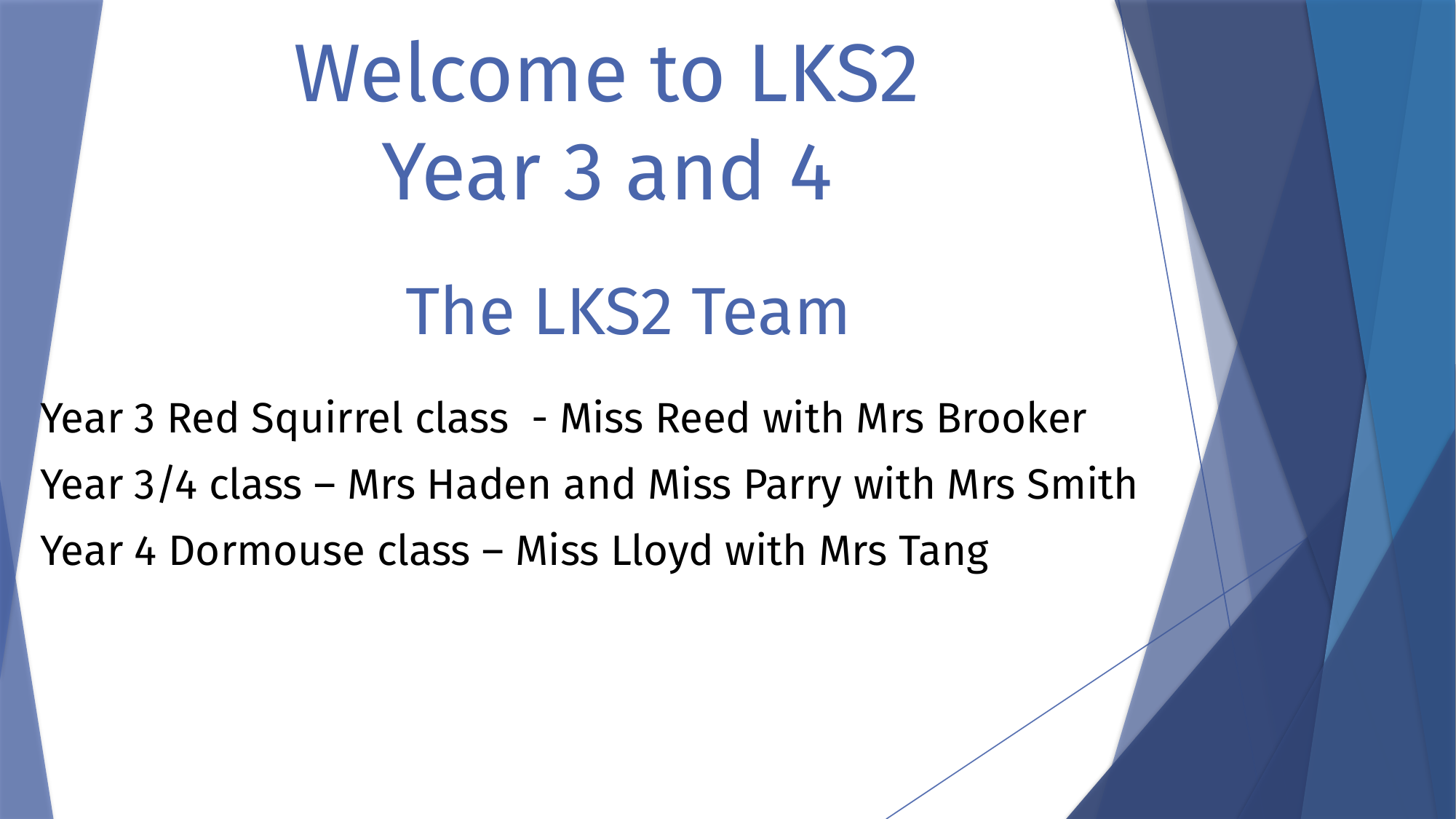

# Welcome to LKS2 Year 3 and 4
The LKS2 Team
Year 3 Red Squirrel class  - Miss Reed with Mrs Brooker
Year 3/4 class – Mrs Haden and Miss Parry with Mrs Smith
Year 4 Dormouse class – Miss Lloyd with Mrs Tang